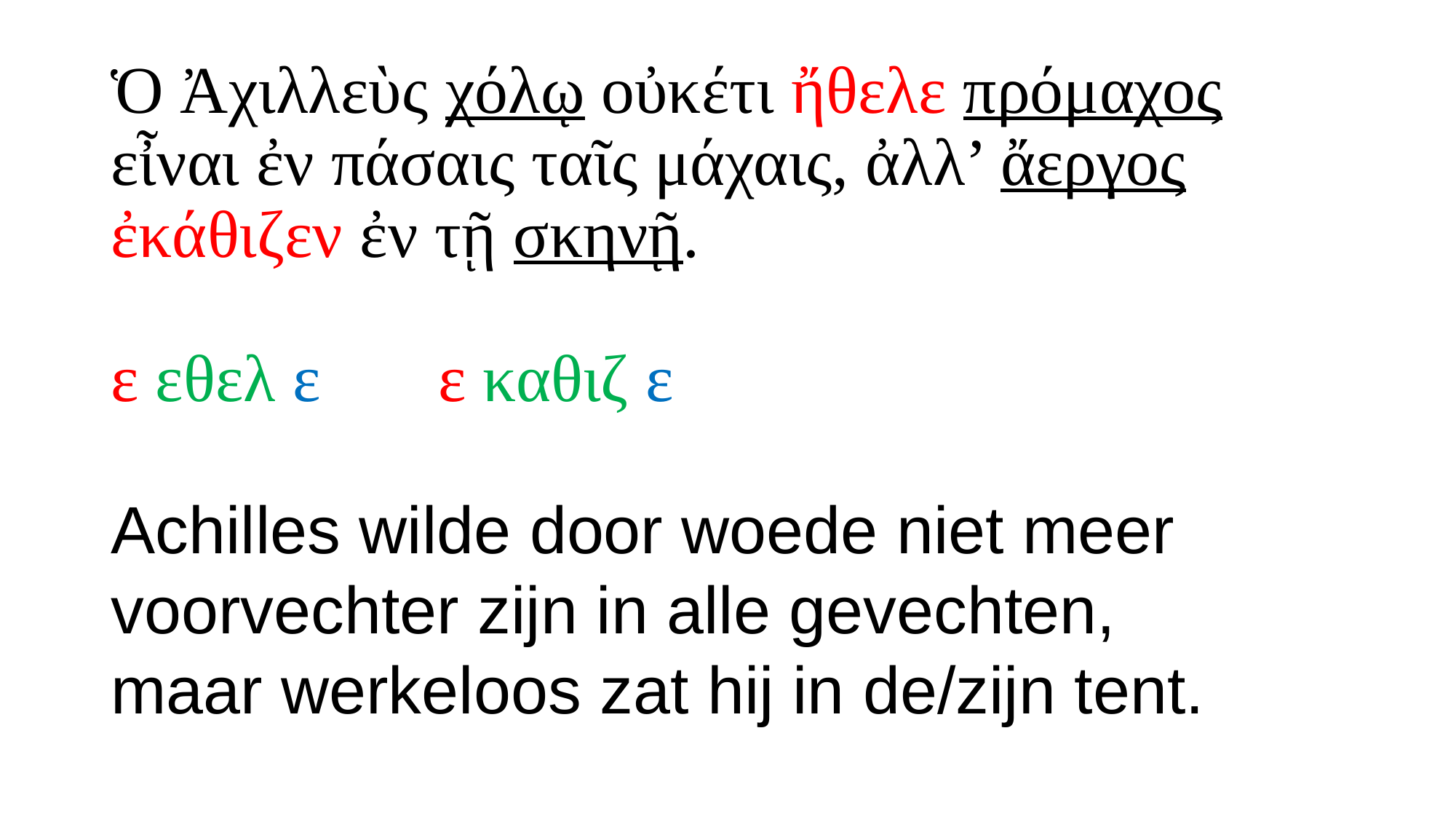

# Ὁ Ἀχιλλεὺς χόλῳ οὐκέτι ἤθελε πρόμαχος εἶναι ἐν πάσαις ταῖς μάχαις, ἀλλ’ ἄεργος ἐκάθιζεν ἐν τῇ σκηνῇ. ε εθελ ε		ε καθιζ ε
Achilles wilde door woede niet meer voorvechter zijn in alle gevechten, maar werkeloos zat hij in de/zijn tent.